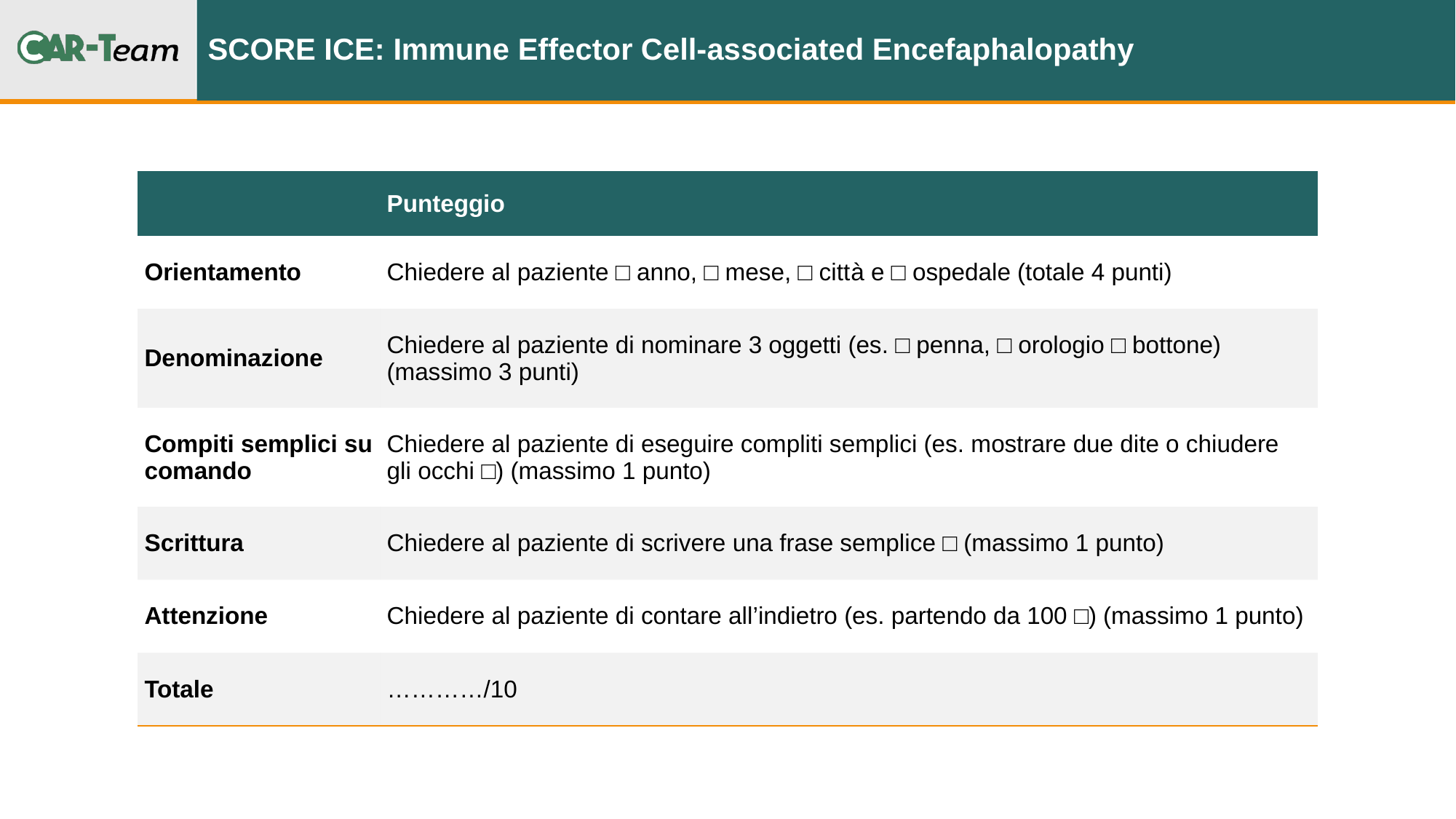

# SCORE ICE: Immune Effector Cell-associated Encefaphalopathy
|  | Punteggio |
| --- | --- |
| Orientamento | Chiedere al paziente □ anno, □ mese, □ città e □ ospedale (totale 4 punti) |
| Denominazione | Chiedere al paziente di nominare 3 oggetti (es. □ penna, □ orologio □ bottone) (massimo 3 punti) |
| Compiti semplici su comando | Chiedere al paziente di eseguire compliti semplici (es. mostrare due dite o chiudere gli occhi □) (massimo 1 punto) |
| Scrittura | Chiedere al paziente di scrivere una frase semplice □ (massimo 1 punto) |
| Attenzione | Chiedere al paziente di contare all’indietro (es. partendo da 100 □) (massimo 1 punto) |
| Totale | …………/10 |